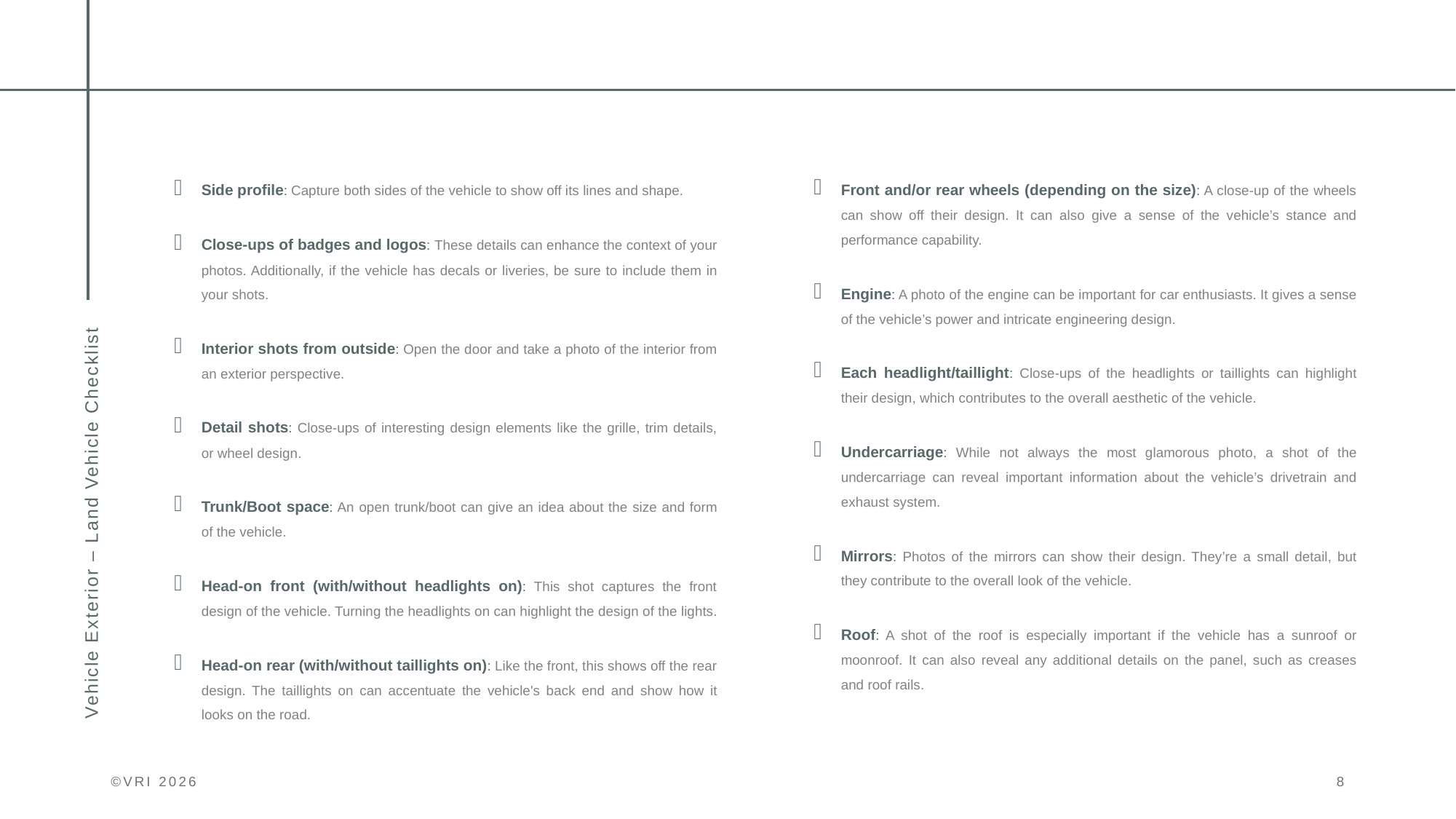

Side profile: Capture both sides of the vehicle to show off its lines and shape.
Close-ups of badges and logos: These details can enhance the context of your photos. Additionally, if the vehicle has decals or liveries, be sure to include them in your shots.
Interior shots from outside: Open the door and take a photo of the interior from an exterior perspective.
Detail shots: Close-ups of interesting design elements like the grille, trim details, or wheel design.
Trunk/Boot space: An open trunk/boot can give an idea about the size and form of the vehicle.
Head-on front (with/without headlights on): This shot captures the front design of the vehicle. Turning the headlights on can highlight the design of the lights.
Head-on rear (with/without taillights on): Like the front, this shows off the rear design. The taillights on can accentuate the vehicle's back end and show how it looks on the road.
Front and/or rear wheels (depending on the size): A close-up of the wheels can show off their design. It can also give a sense of the vehicle’s stance and performance capability.
Engine: A photo of the engine can be important for car enthusiasts. It gives a sense of the vehicle’s power and intricate engineering design.
Each headlight/taillight: Close-ups of the headlights or taillights can highlight their design, which contributes to the overall aesthetic of the vehicle.
Undercarriage: While not always the most glamorous photo, a shot of the undercarriage can reveal important information about the vehicle’s drivetrain and exhaust system.
Mirrors: Photos of the mirrors can show their design. They’re a small detail, but they contribute to the overall look of the vehicle.
Roof: A shot of the roof is especially important if the vehicle has a sunroof or moonroof. It can also reveal any additional details on the panel, such as creases and roof rails.
Vehicle Exterior – Land Vehicle Checklist
©VRI 2026
8